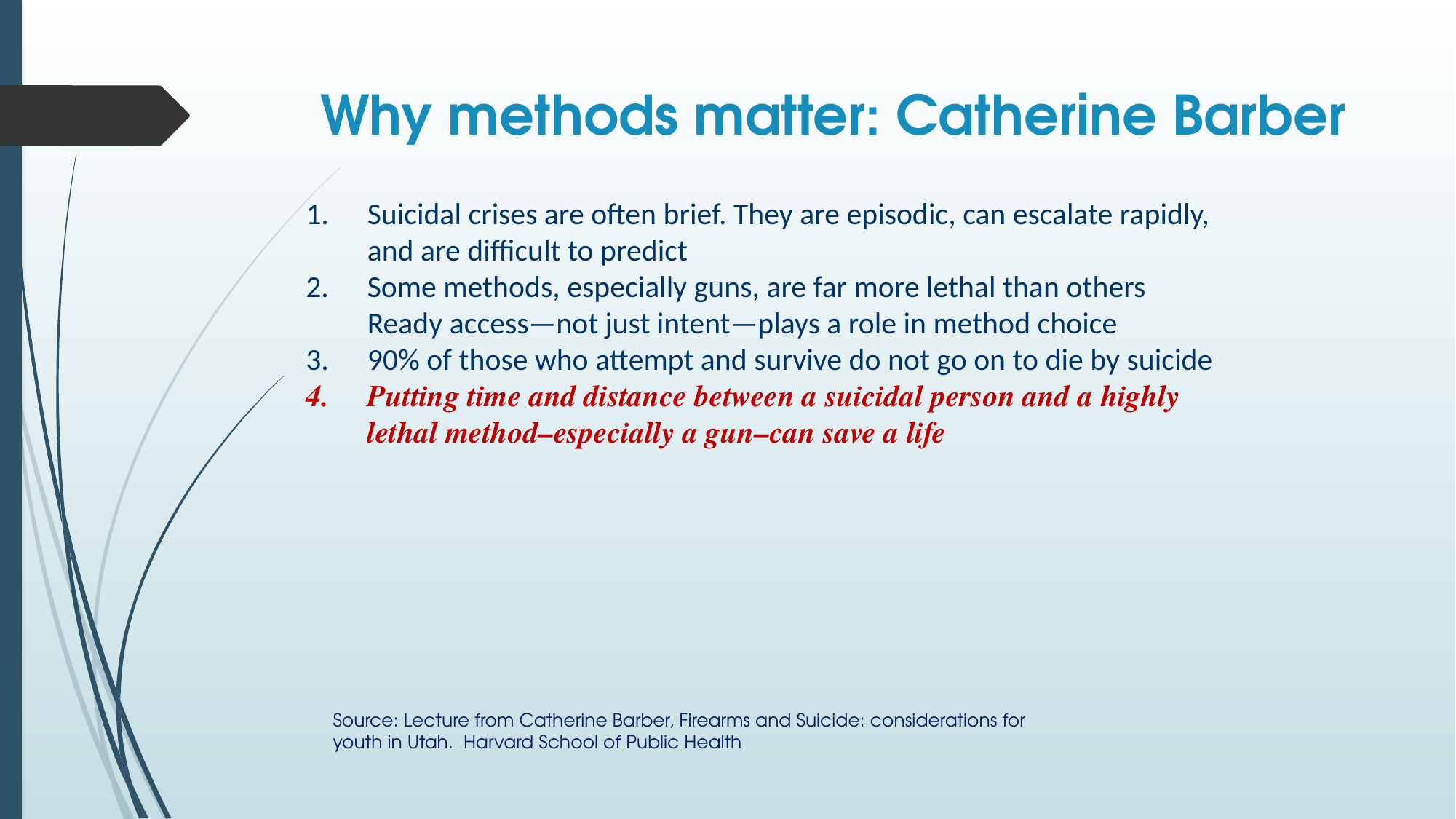

# Why methods matter: Catherine Barber
Suicidal crises are often brief. They are episodic, can escalate rapidly, and are difficult to predict
Some methods, especially guns, are far more lethal than others Ready access—not just intent—plays a role in method choice
90% of those who attempt and survive do not go on to die by suicide
Putting time and distance between a suicidal person and a highly lethal method–especially a gun–can save a life
Source: Lecture from Catherine Barber, Firearms and Suicide: considerations for youth in Utah.  Harvard School of Public Health